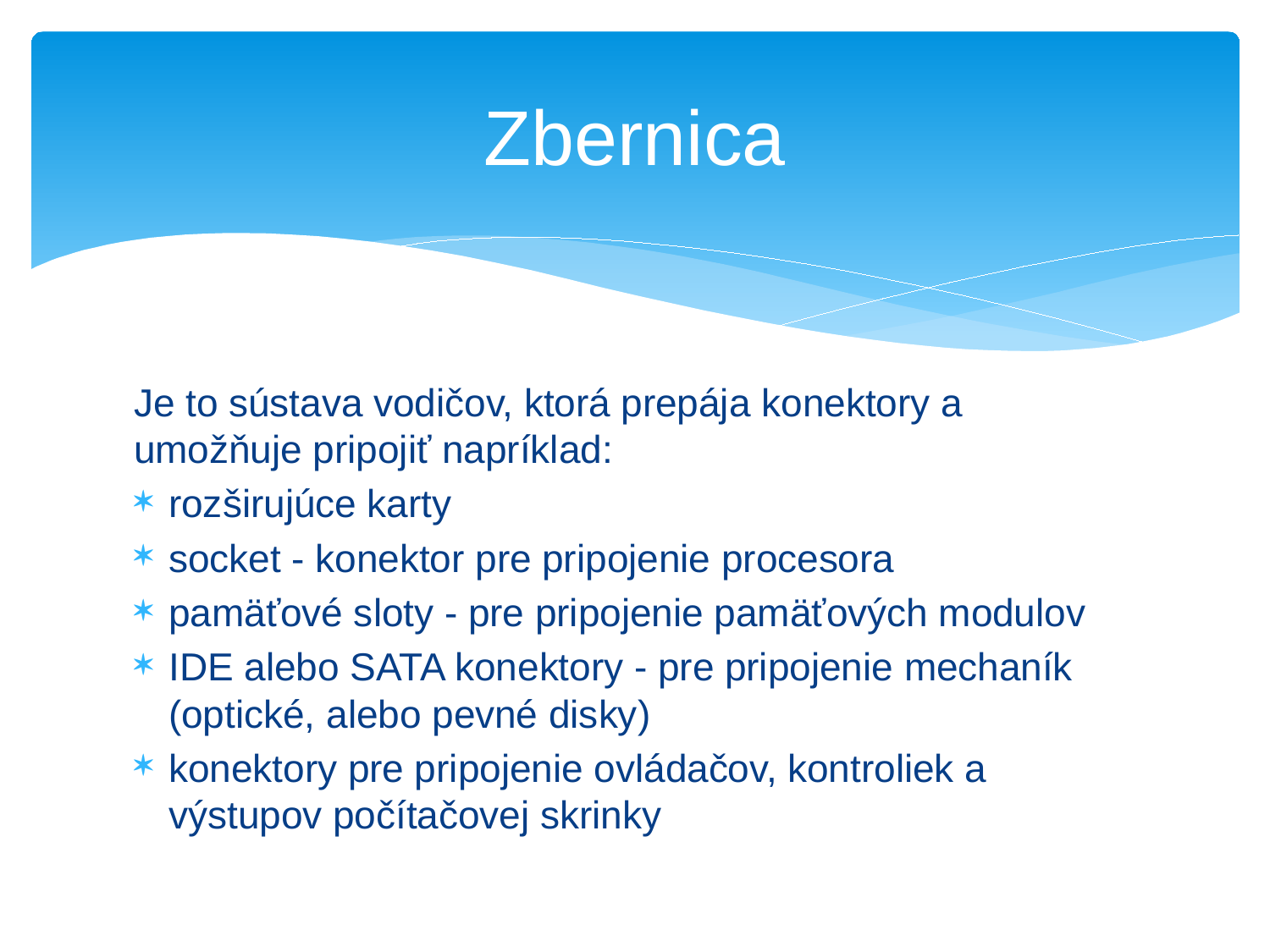

# Zbernica
Je to sústava vodičov, ktorá prepája konektory a umožňuje pripojiť napríklad:
rozširujúce karty
socket - konektor pre pripojenie procesora
pamäťové sloty - pre pripojenie pamäťových modulov
IDE alebo SATA konektory - pre pripojenie mechaník (optické, alebo pevné disky)
konektory pre pripojenie ovládačov, kontroliek a výstupov počítačovej skrinky